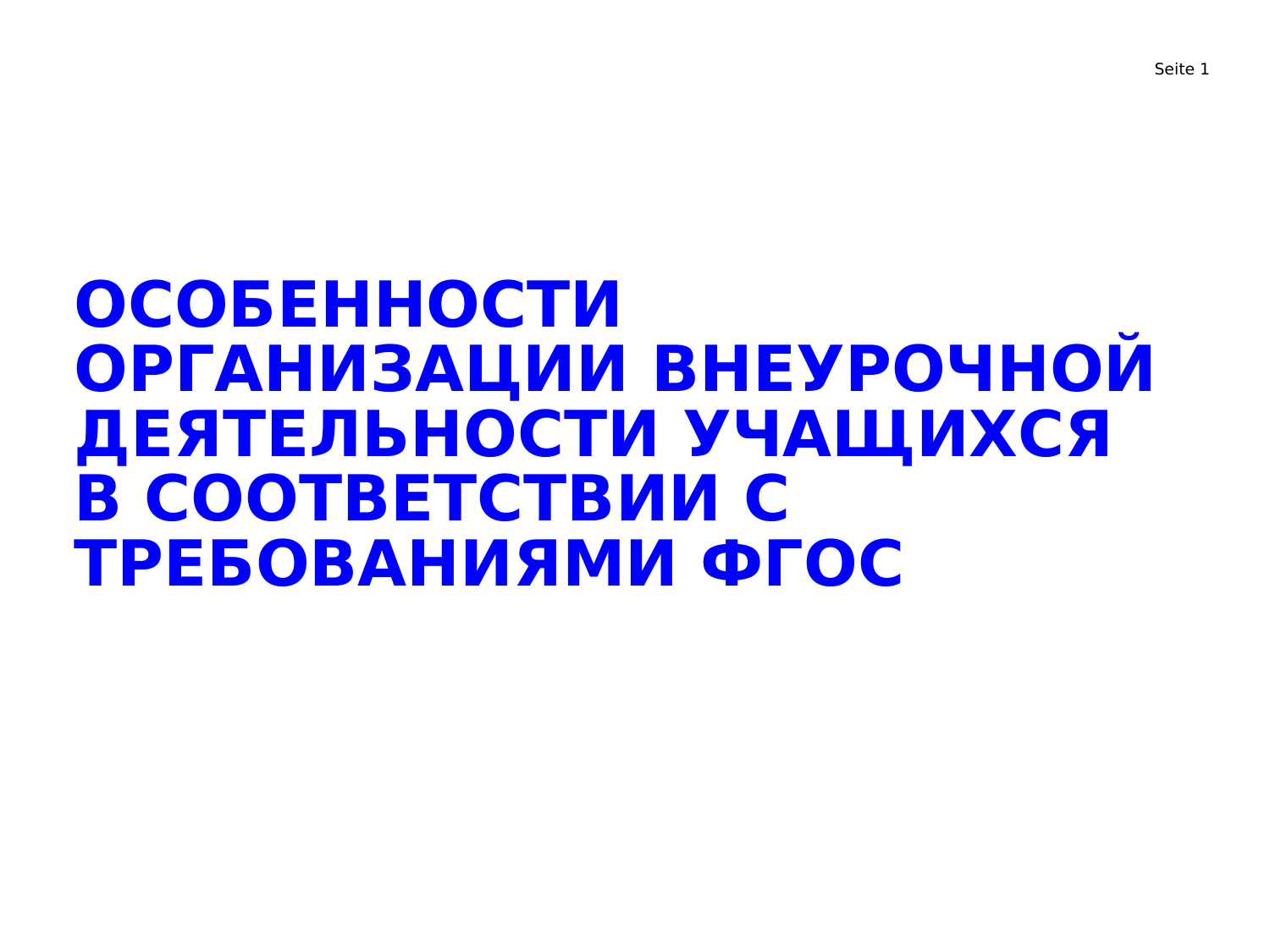

# особенности организации внеурочной деятельности учащихся в соответствии с требованиями ФГОС